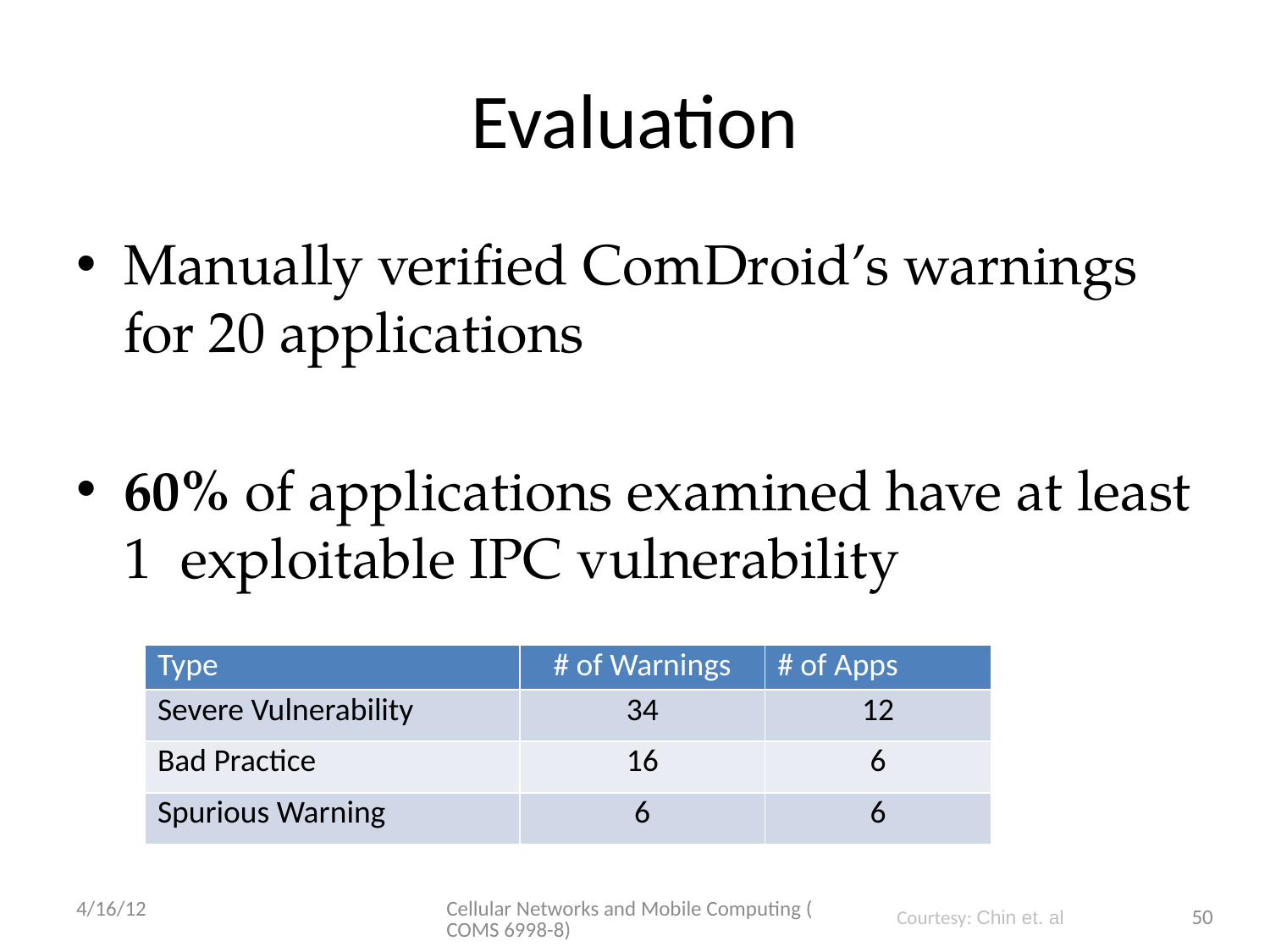

# Evaluation
Manually verified ComDroid’s warnings for 20 applications

60% of applications examined have at least 1  exploitable IPC vulnerability

| Type | # of Warnings | # of Apps |
| --- | --- | --- |
| Severe Vulnerability | 34 | 12 |
| Bad Practice | 16 | 6 |
| Spurious Warning | 6 | 6 |
50
4/16/12
Cellular Networks and Mobile Computing (COMS 6998-8)
Courtesy: Chin et. al